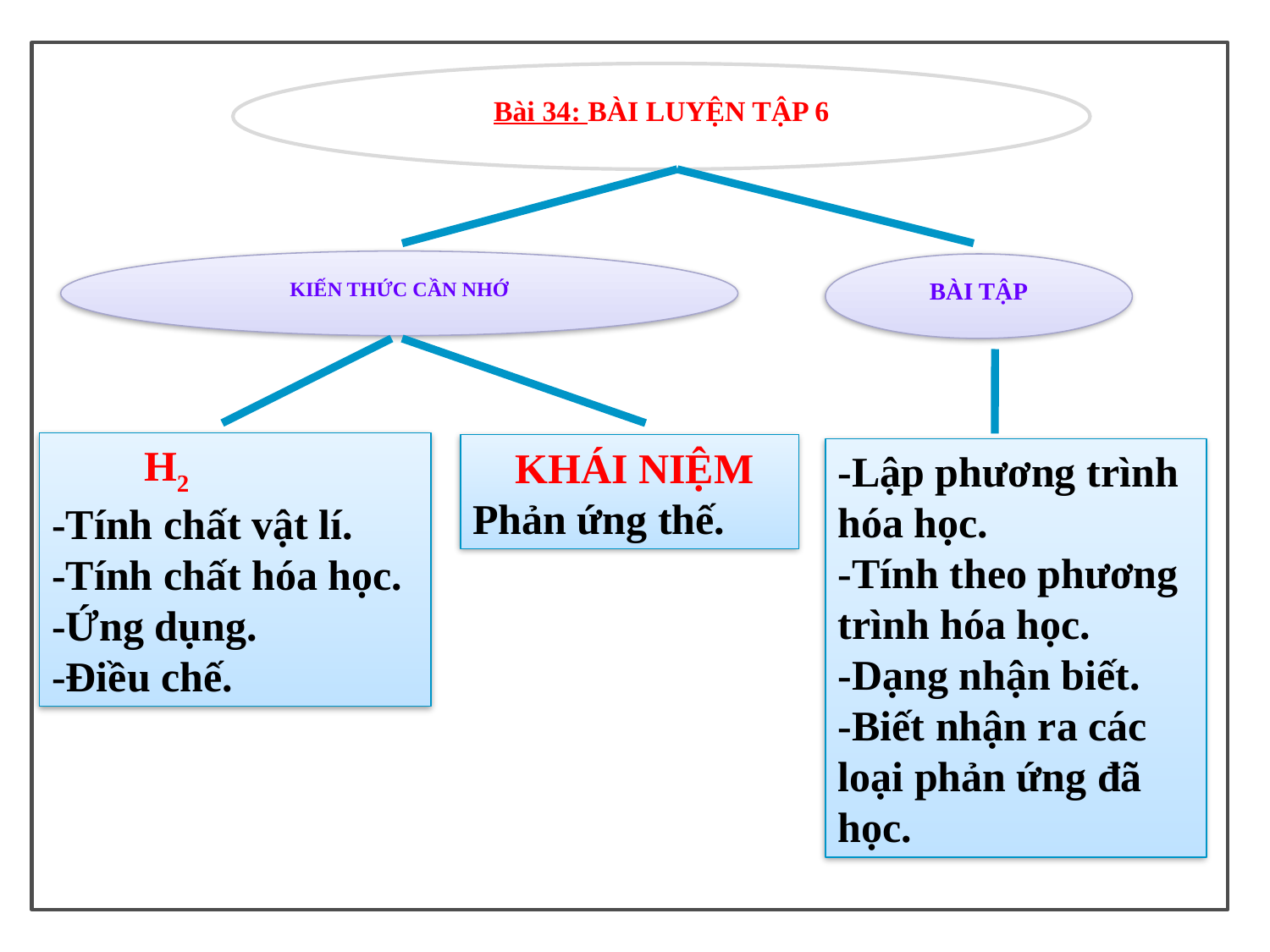

Bài 34: BÀI LUYỆN TẬP 6
KIẾN THỨC CẦN NHỚ
BÀI TẬP
               H2
-Tính chất vật lí.
-Tính chất hóa học.
-Ứng dụng.
-Điều chế.
    KHÁI NIỆM
Phản ứng thế.
-Lập phương trình hóa học.
-Tính theo phương trình hóa học.
-Dạng nhận biết.
-Biết nhận ra các loại phản ứng đã học.